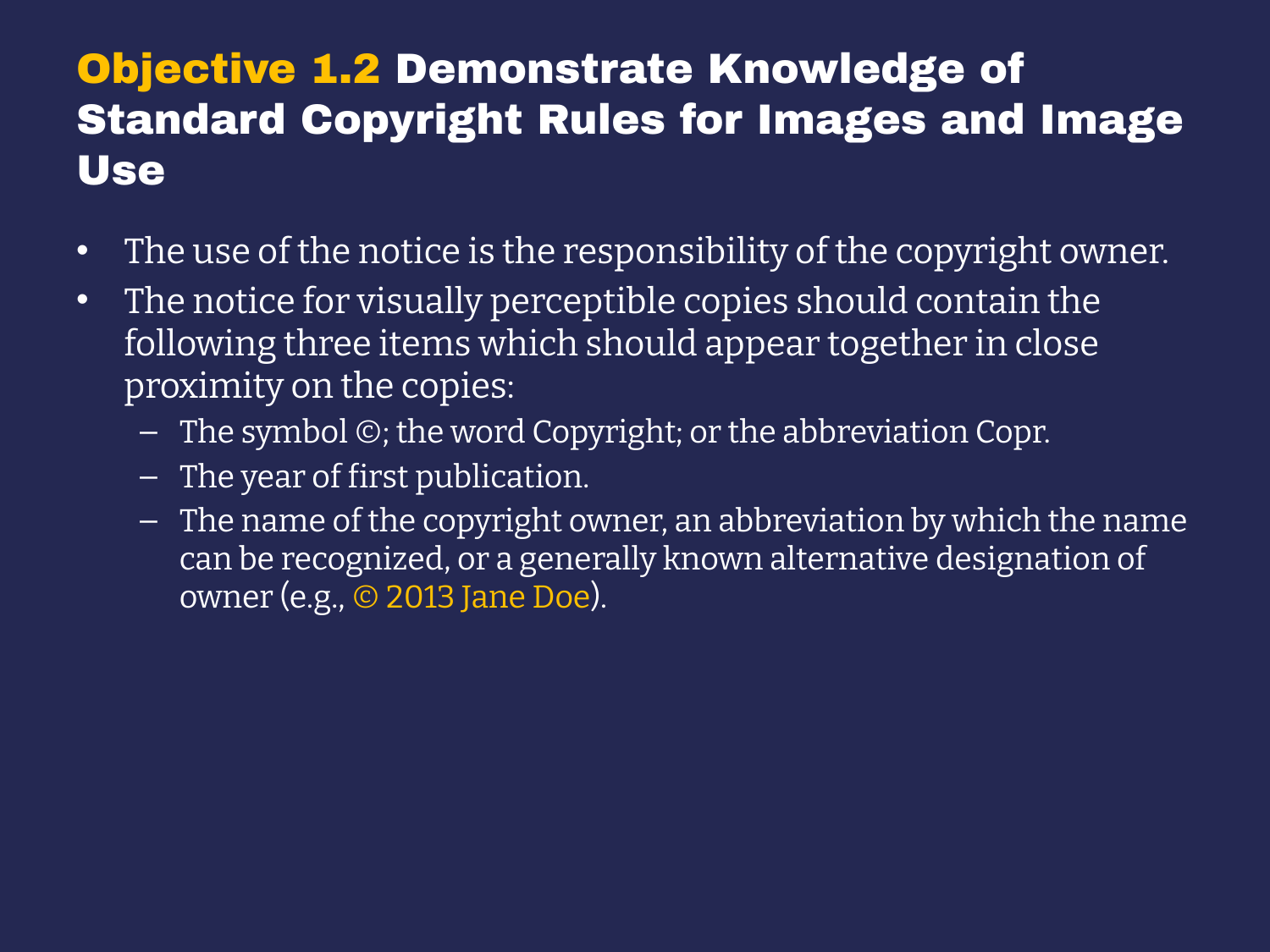

# Objective 1.2 Demonstrate Knowledge of Standard Copyright Rules for Images and Image Use
The use of the notice is the responsibility of the copyright owner.
The notice for visually perceptible copies should contain the following three items which should appear together in close proximity on the copies:
The symbol ©; the word Copyright; or the abbreviation Copr.
The year of first publication.
The name of the copyright owner, an abbreviation by which the name can be recognized, or a generally known alternative designation of owner (e.g., © 2013 Jane Doe).